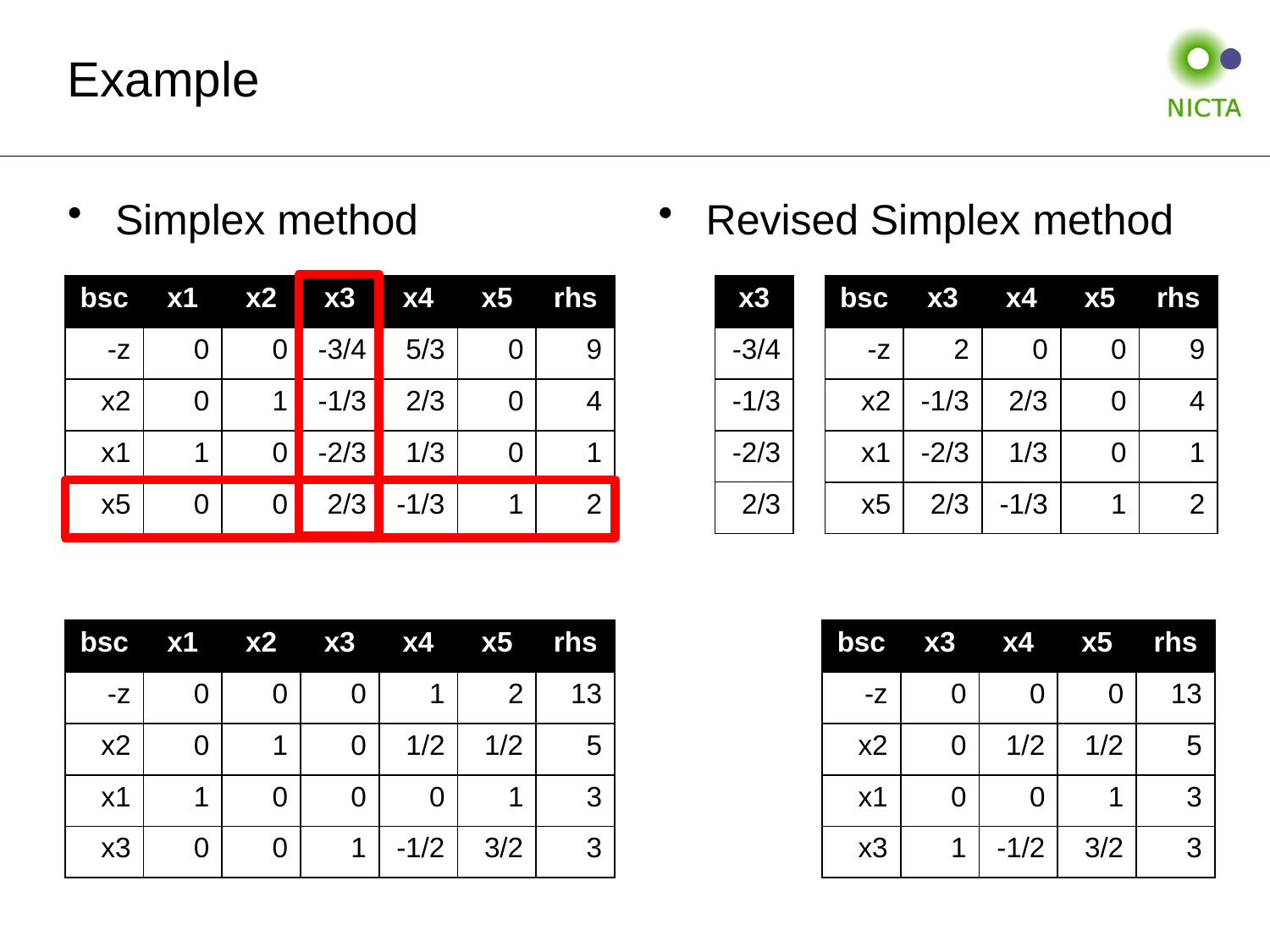

# Example
Simplex method
Revised Simplex method

| bsc | x1 | x2 | x3 | x4 | x5 | rhs |
| --- | --- | --- | --- | --- | --- | --- |
| -z | 0 | 0 | -3/4 | 5/3 | 0 | 9 |
| x2 | 0 | 1 | -1/3 | 2/3 | 0 | 4 |
| x1 | 1 | 0 | -2/3 | 1/3 | 0 | 1 |
| x5 | 0 | 0 | 2/3 | -1/3 | 1 | 2 |
| x3 |
| --- |
| -3/4 |
| -1/3 |
| -2/3 |
| 2/3 |
| bsc | x3 | x4 | x5 | rhs |
| --- | --- | --- | --- | --- |
| -z | 2 | 0 | 0 | 9 |
| x2 | -1/3 | 2/3 | 0 | 4 |
| x1 | -2/3 | 1/3 | 0 | 1 |
| x5 | 2/3 | -1/3 | 1 | 2 |

| bsc | x1 | x2 | x3 | x4 | x5 | rhs |
| --- | --- | --- | --- | --- | --- | --- |
| -z | 0 | 0 | 0 | 1 | 2 | 13 |
| x2 | 0 | 1 | 0 | 1/2 | 1/2 | 5 |
| x1 | 1 | 0 | 0 | 0 | 1 | 3 |
| x3 | 0 | 0 | 1 | -1/2 | 3/2 | 3 |
| bsc | x3 | x4 | x5 | rhs |
| --- | --- | --- | --- | --- |
| -z | 0 | 0 | 0 | 13 |
| x2 | 0 | 1/2 | 1/2 | 5 |
| x1 | 0 | 0 | 1 | 3 |
| x3 | 1 | -1/2 | 3/2 | 3 |